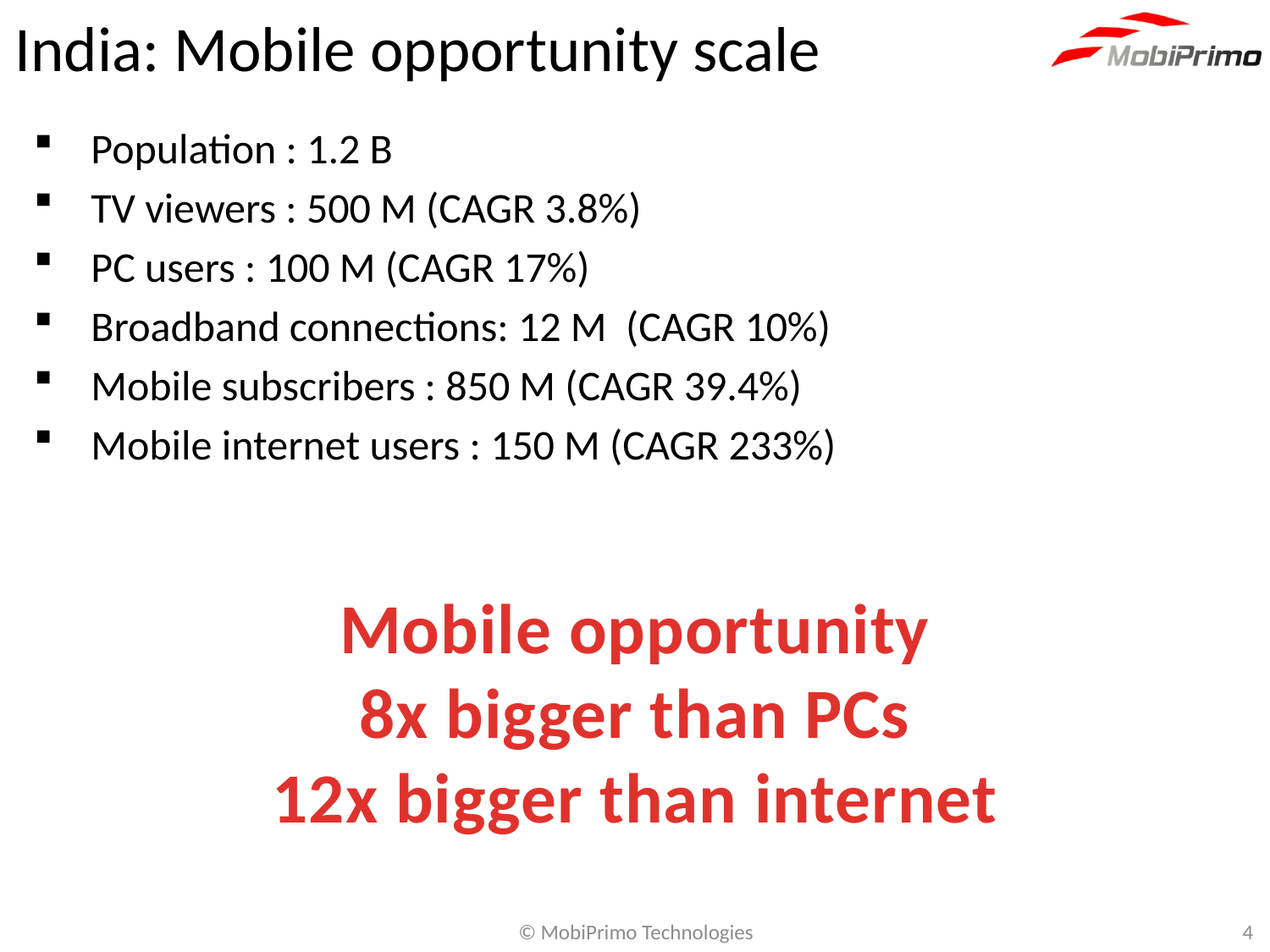

# India: Mobile opportunity scale
 Population : 1.2 B
 TV viewers : 500 M (CAGR 3.8%)
 PC users : 100 M (CAGR 17%)
 Broadband connections: 12 M  (CAGR 10%)
 Mobile subscribers : 850 M (CAGR 39.4%)
 Mobile internet users : 150 M (CAGR 233%)
Mobile opportunity
8x bigger than PCs
12x bigger than internet